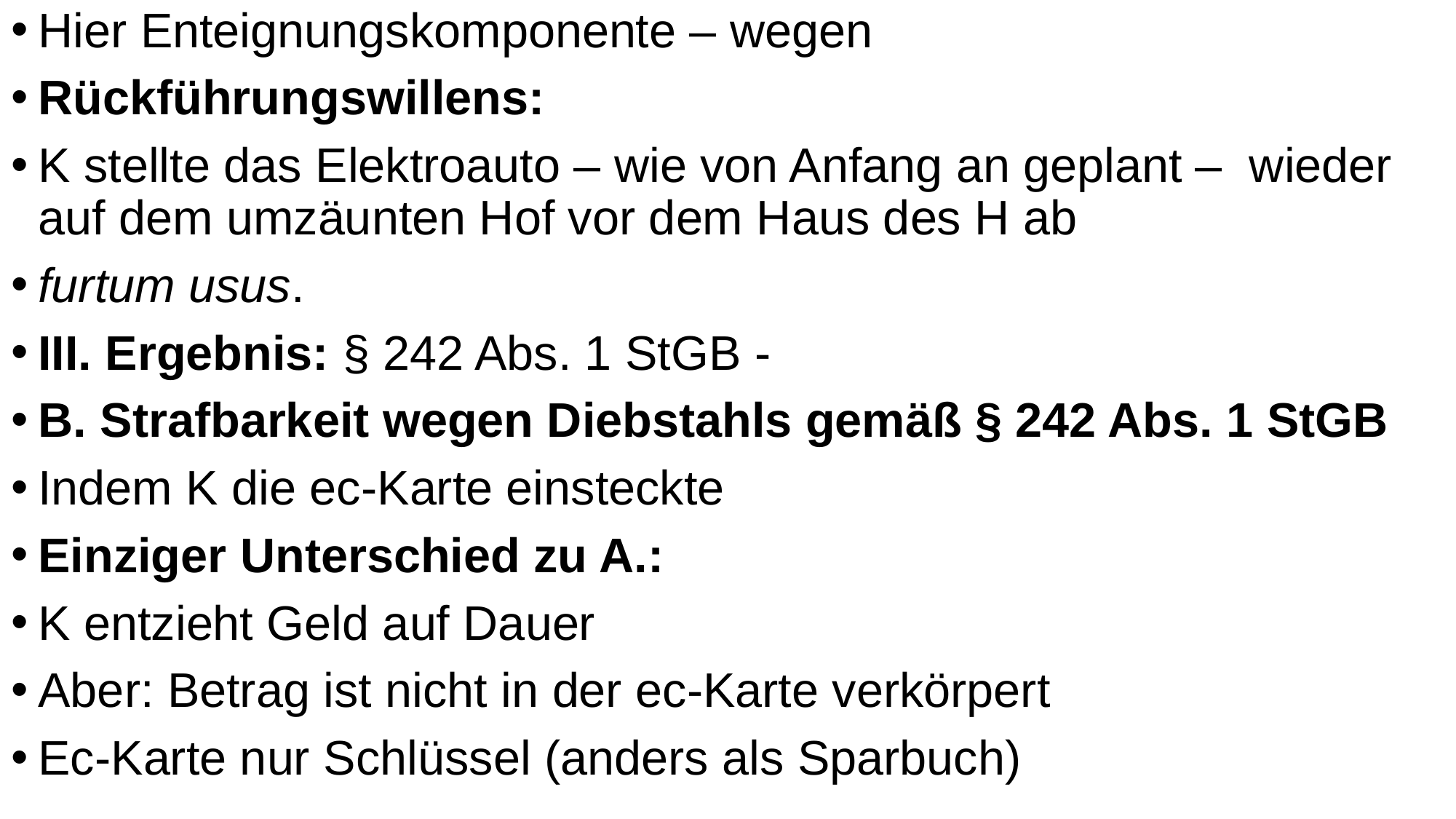

Hier Enteignungskomponente – wegen
Rückführungswillens:
K stellte das Elektroauto – wie von Anfang an geplant –  wieder auf dem umzäunten Hof vor dem Haus des H ab
furtum usus.
III. Ergebnis: § 242 Abs. 1 StGB -
B. Strafbarkeit wegen Diebstahls gemäß § 242 Abs. 1 StGB
Indem K die ec-Karte einsteckte
Einziger Unterschied zu A.:
K entzieht Geld auf Dauer
Aber: Betrag ist nicht in der ec-Karte verkörpert
Ec-Karte nur Schlüssel (anders als Sparbuch)